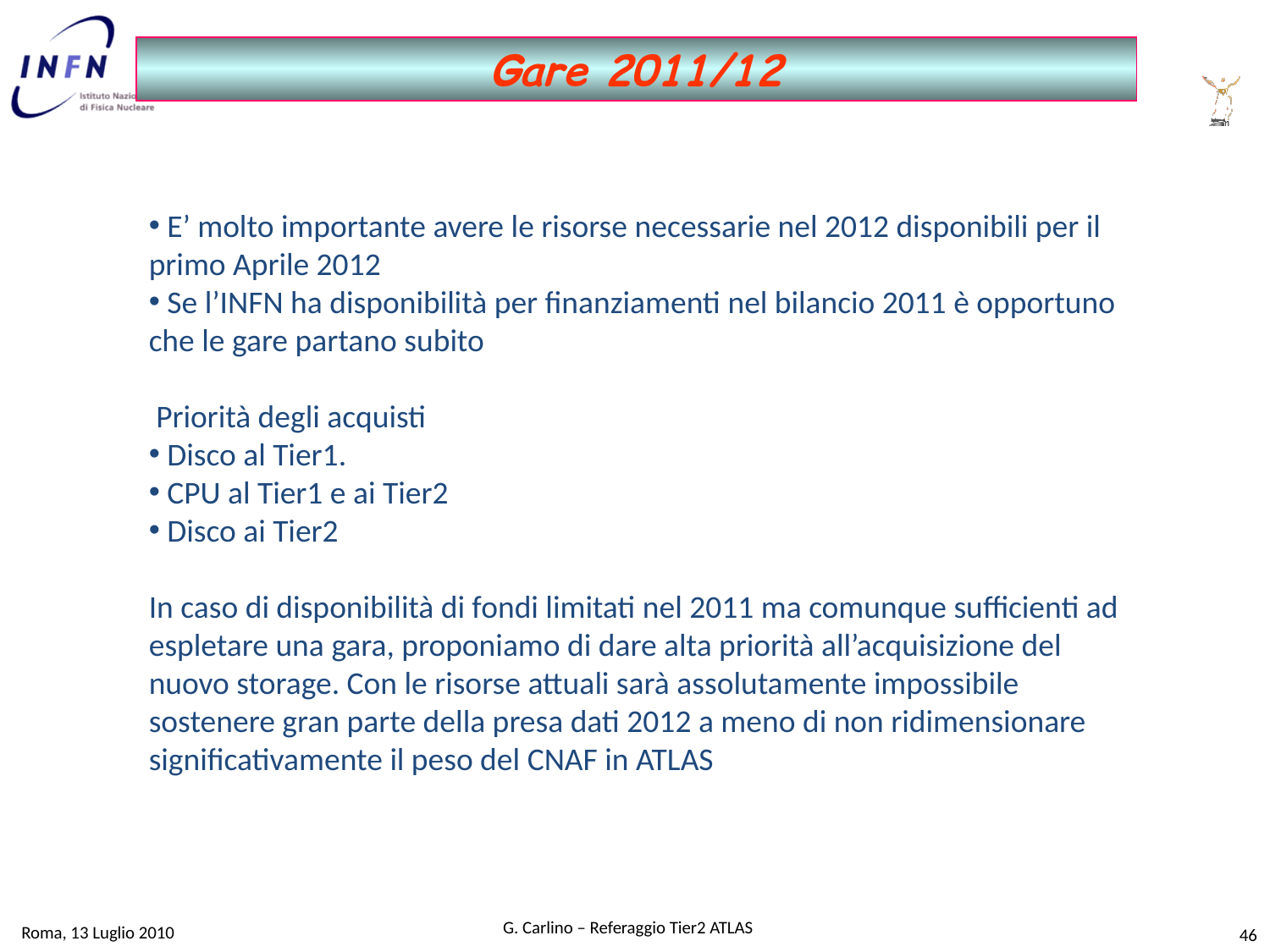

Gare 2011/12
 E’ molto importante avere le risorse necessarie nel 2012 disponibili per il primo Aprile 2012
 Se l’INFN ha disponibilità per finanziamenti nel bilancio 2011 è opportuno che le gare partano subito

 Priorità degli acquisti
 Disco al Tier1.
 CPU al Tier1 e ai Tier2
 Disco ai Tier2

In caso di disponibilità di fondi limitati nel 2011 ma comunque sufficienti ad espletare una gara, proponiamo di dare alta priorità all’acquisizione del nuovo storage. Con le risorse attuali sarà assolutamente impossibile sostenere gran parte della presa dati 2012 a meno di non ridimensionare significativamente il peso del CNAF in ATLAS